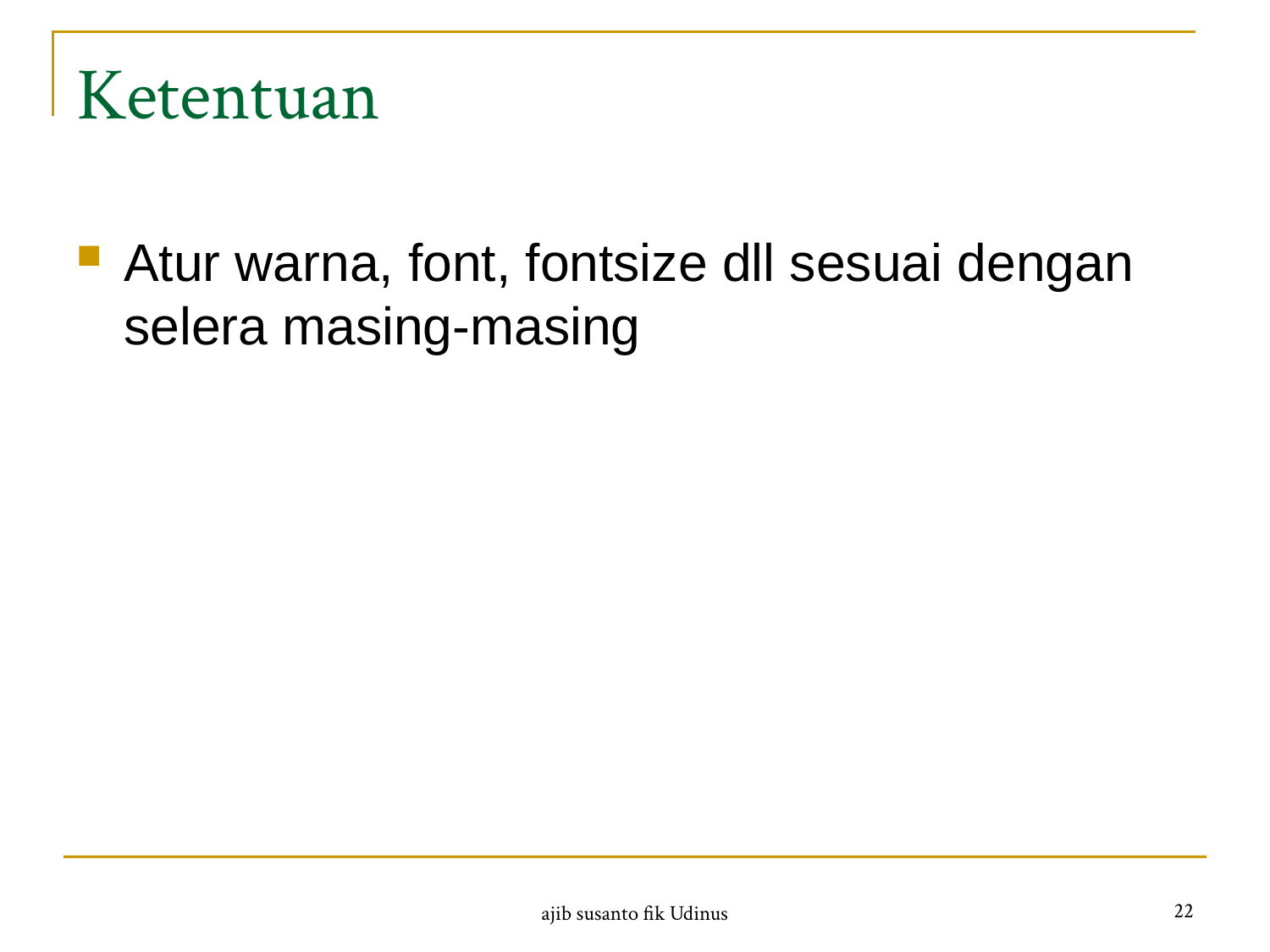

# Ketentuan
Atur warna, font, fontsize dll sesuai dengan selera masing-masing

22
ajib susanto fik Udinus